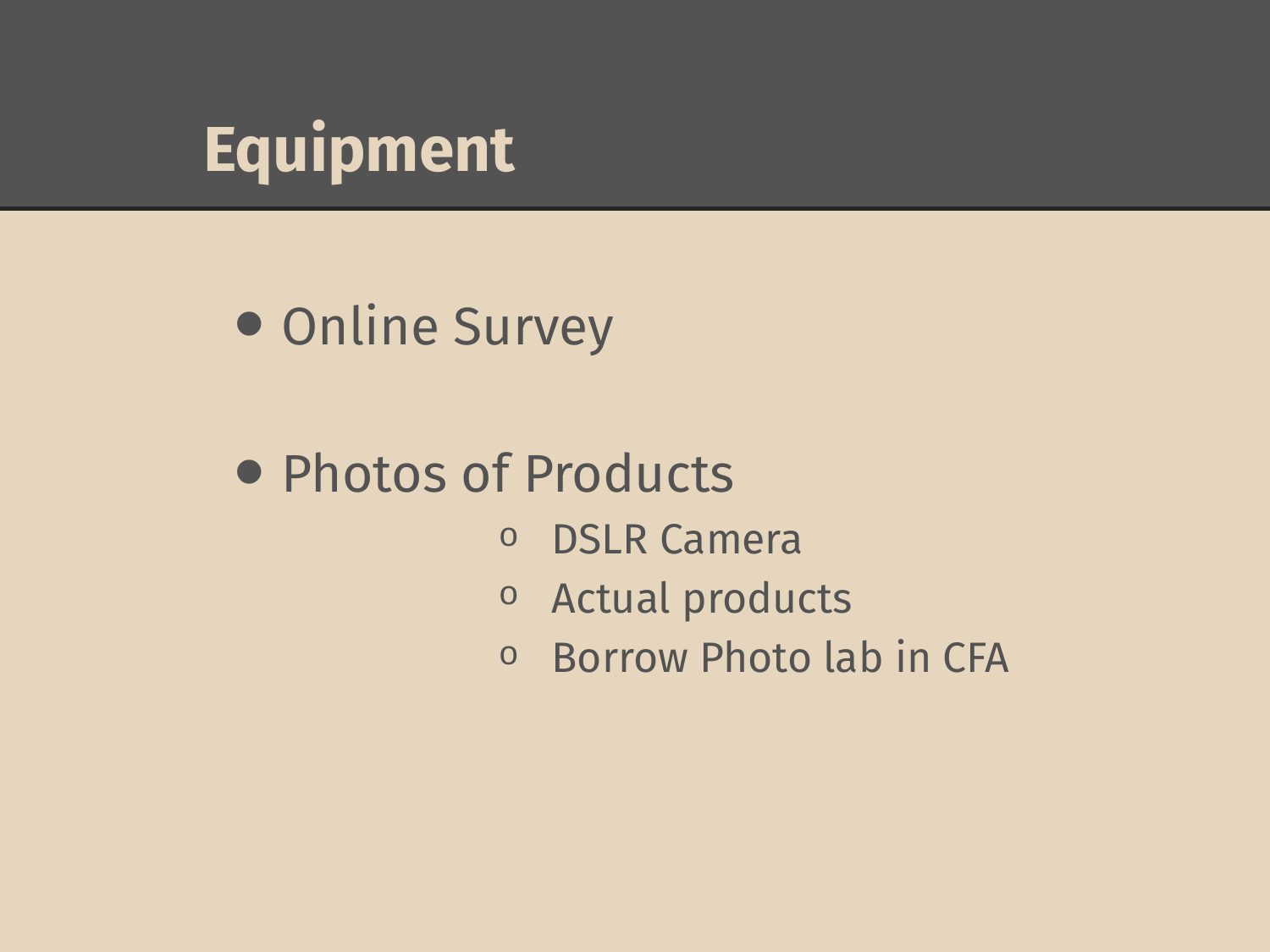

# Equipment
Online Survey

Photos of Products
DSLR Camera
Actual products
Borrow Photo lab in CFA